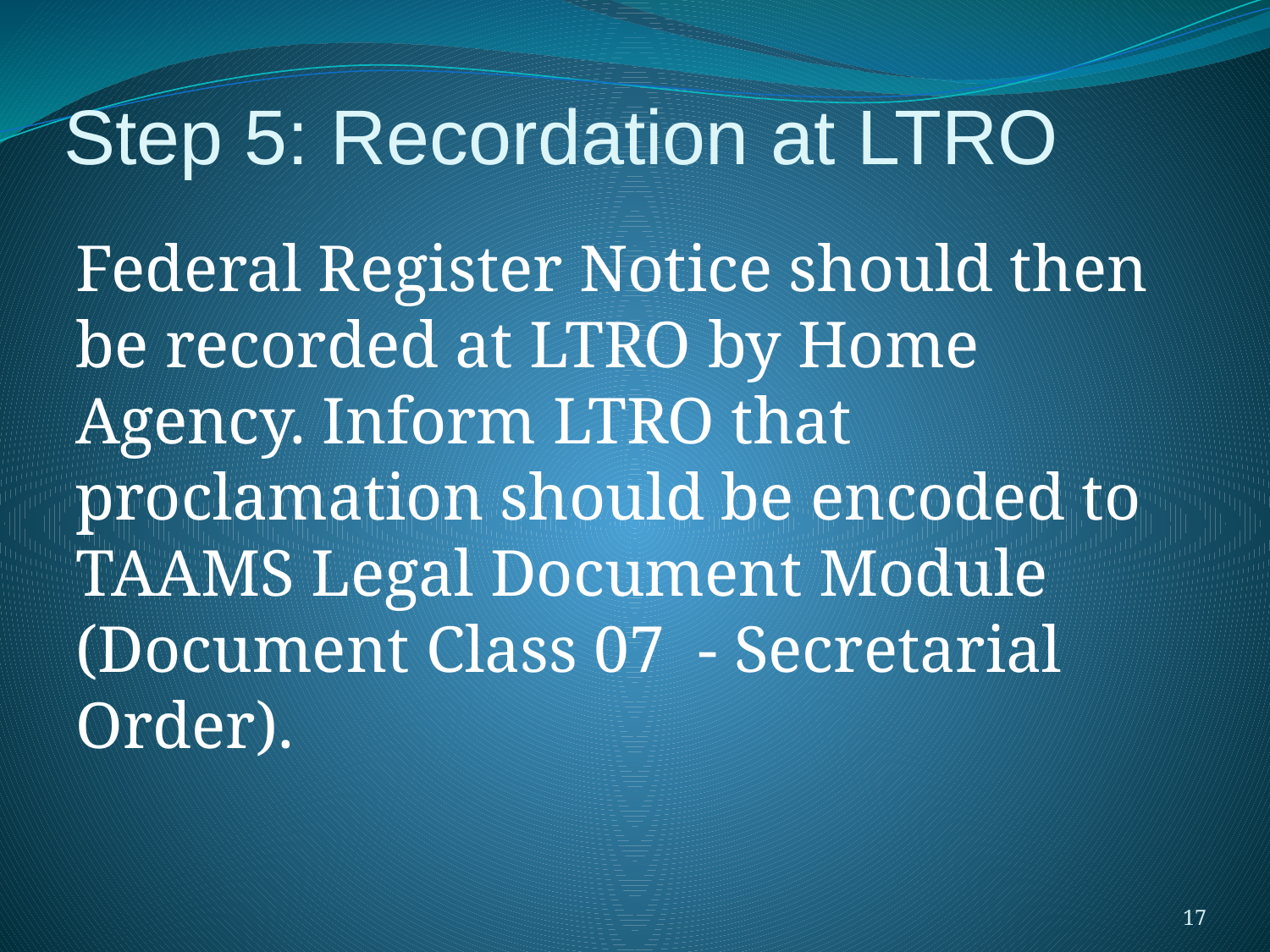

# Step 5: Recordation at LTRO
Federal Register Notice should then be recorded at LTRO by Home Agency. Inform LTRO that proclamation should be encoded to TAAMS Legal Document Module (Document Class 07  - Secretarial Order).
17